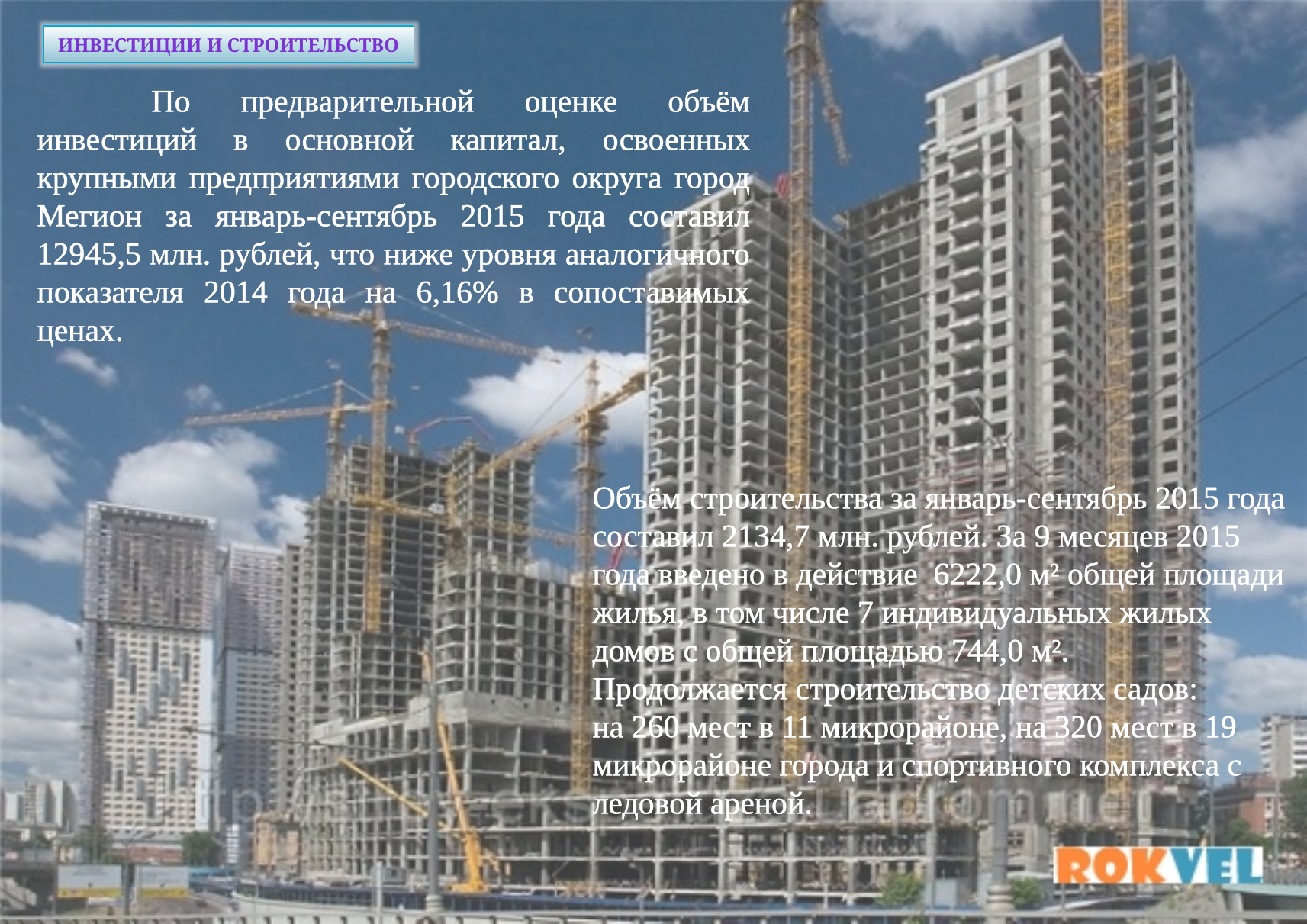

Инвестиции и строительство
	По предварительной оценке объём инвестиций в основной капитал, освоенных крупными предприятиями городского округа город Мегион за январь-сентябрь 2015 года составил 12945,5 млн. рублей, что ниже уровня аналогичного показателя 2014 года на 6,16% в сопоставимых ценах.
Объём строительства за январь-сентябрь 2015 года составил 2134,7 млн. рублей. За 9 месяцев 2015 года введено в действие  6222,0 м² общей площади жилья, в том числе 7 индивидуальных жилых домов с общей площадью 744,0 м².
Продолжается строительство детских садов:
на 260 мест в 11 микрорайоне, на 320 мест в 19 микрорайоне города и спортивного комплекса с ледовой ареной.